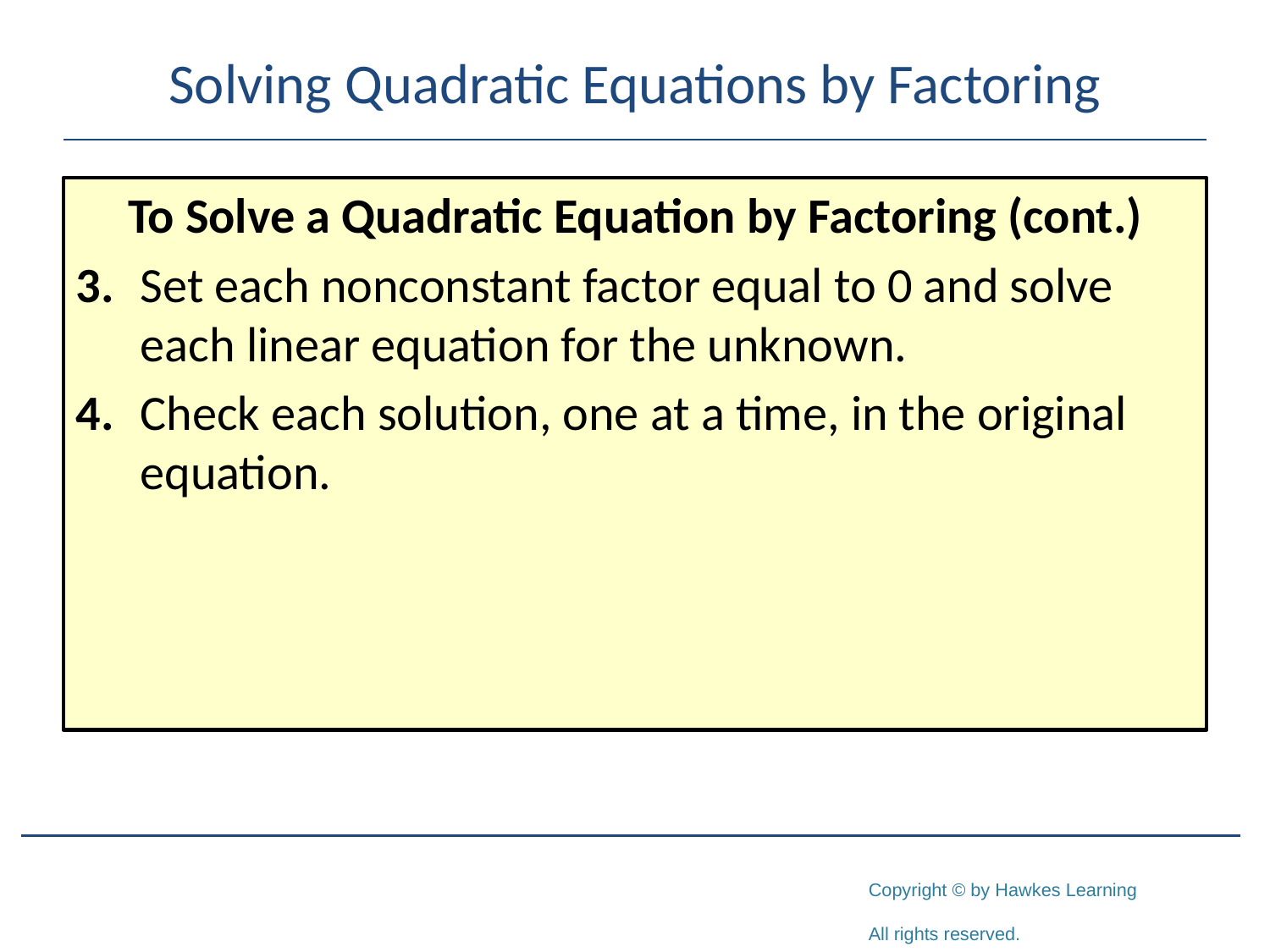

# Solving Quadratic Equations by Factoring
To Solve a Quadratic Equation by Factoring (cont.)
3.	Set each nonconstant factor equal to 0 and solve each linear equation for the unknown.
4.	Check each solution, one at a time, in the original equation.